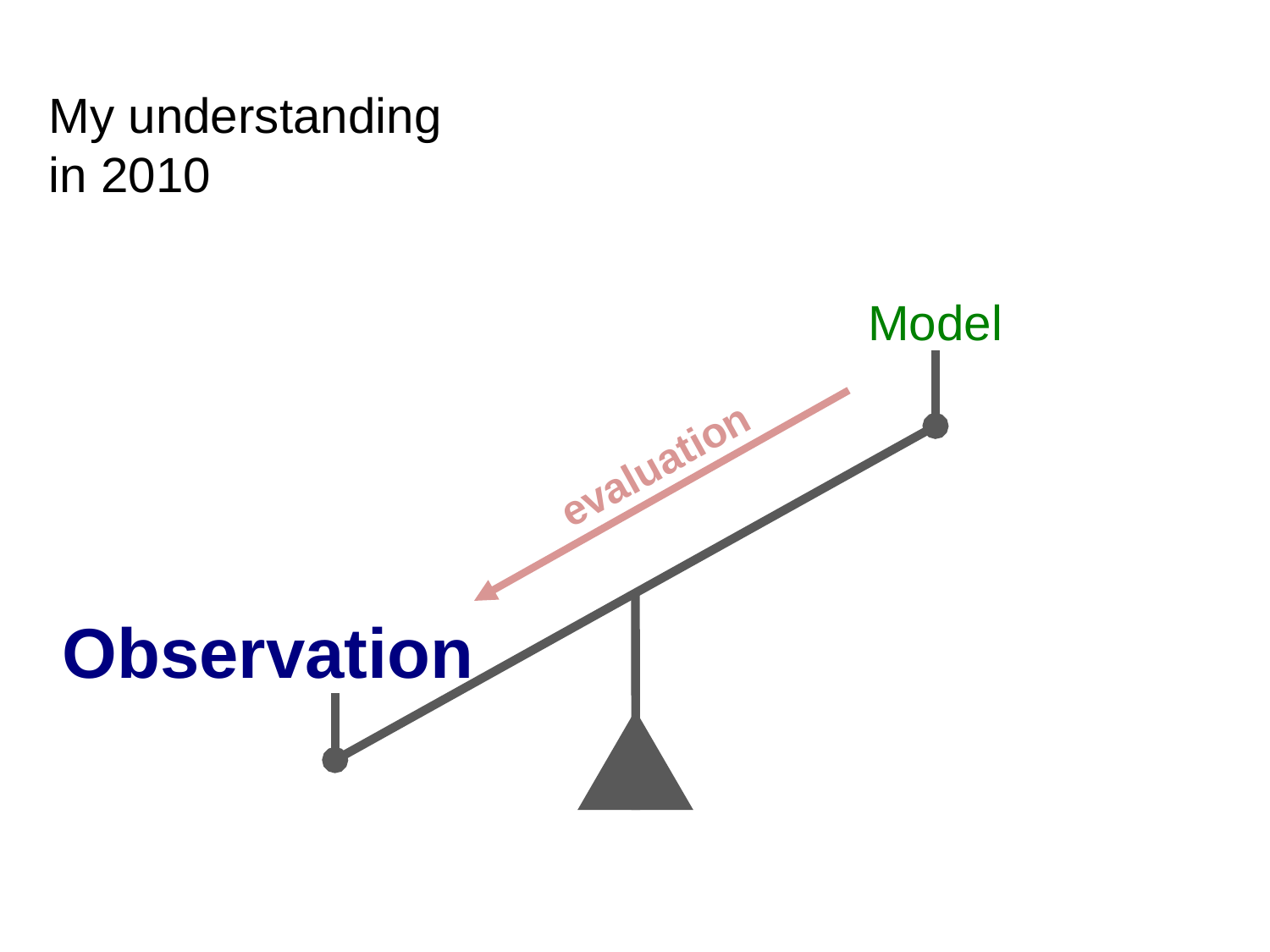

My understanding in 2010
Model
evaluation
Observation